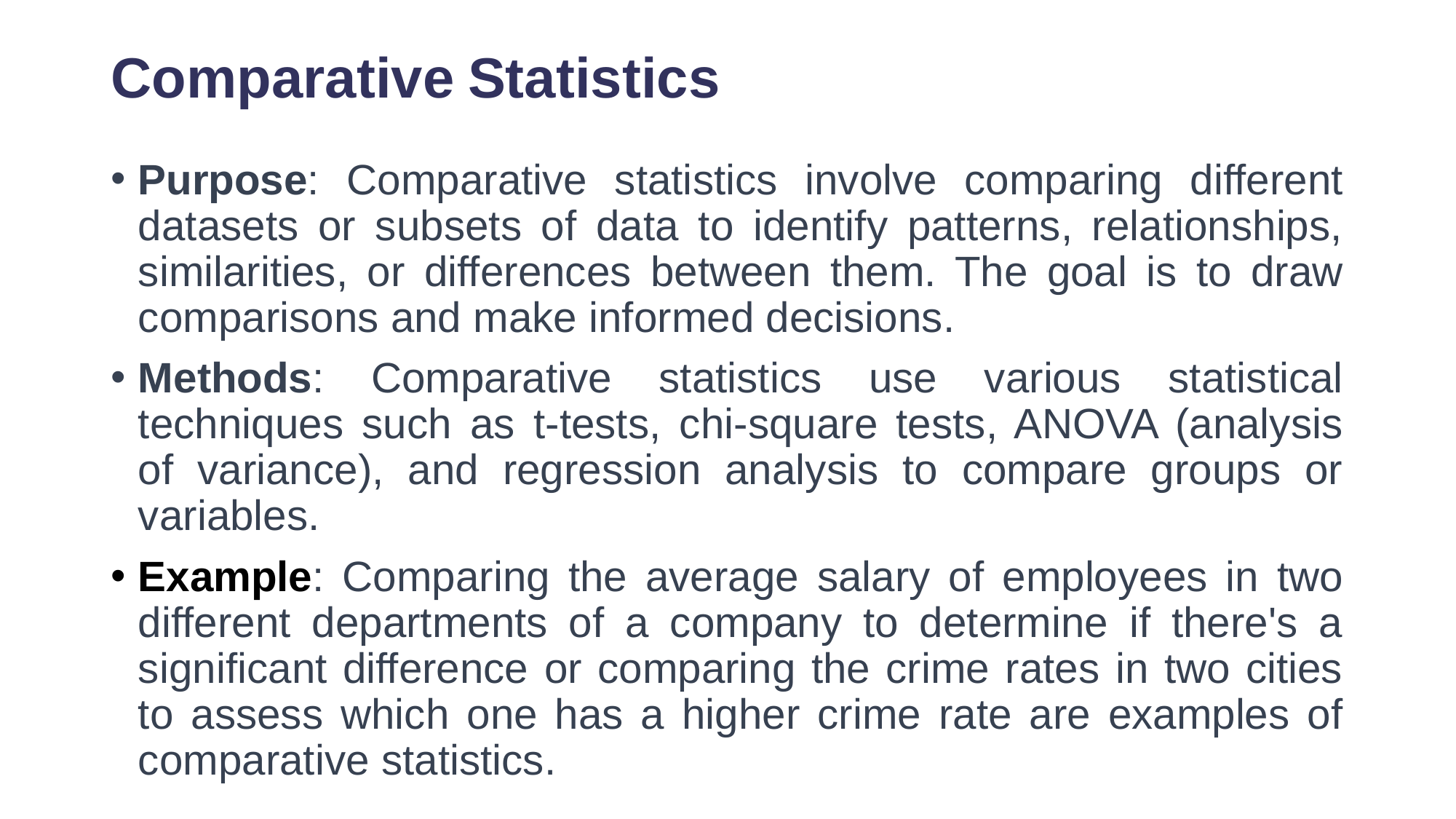

# Comparative Statistics
Purpose: Comparative statistics involve comparing different datasets or subsets of data to identify patterns, relationships, similarities, or differences between them. The goal is to draw comparisons and make informed decisions.
Methods: Comparative statistics use various statistical techniques such as t-tests, chi-square tests, ANOVA (analysis of variance), and regression analysis to compare groups or variables.
Example: Comparing the average salary of employees in two different departments of a company to determine if there's a significant difference or comparing the crime rates in two cities to assess which one has a higher crime rate are examples of comparative statistics.